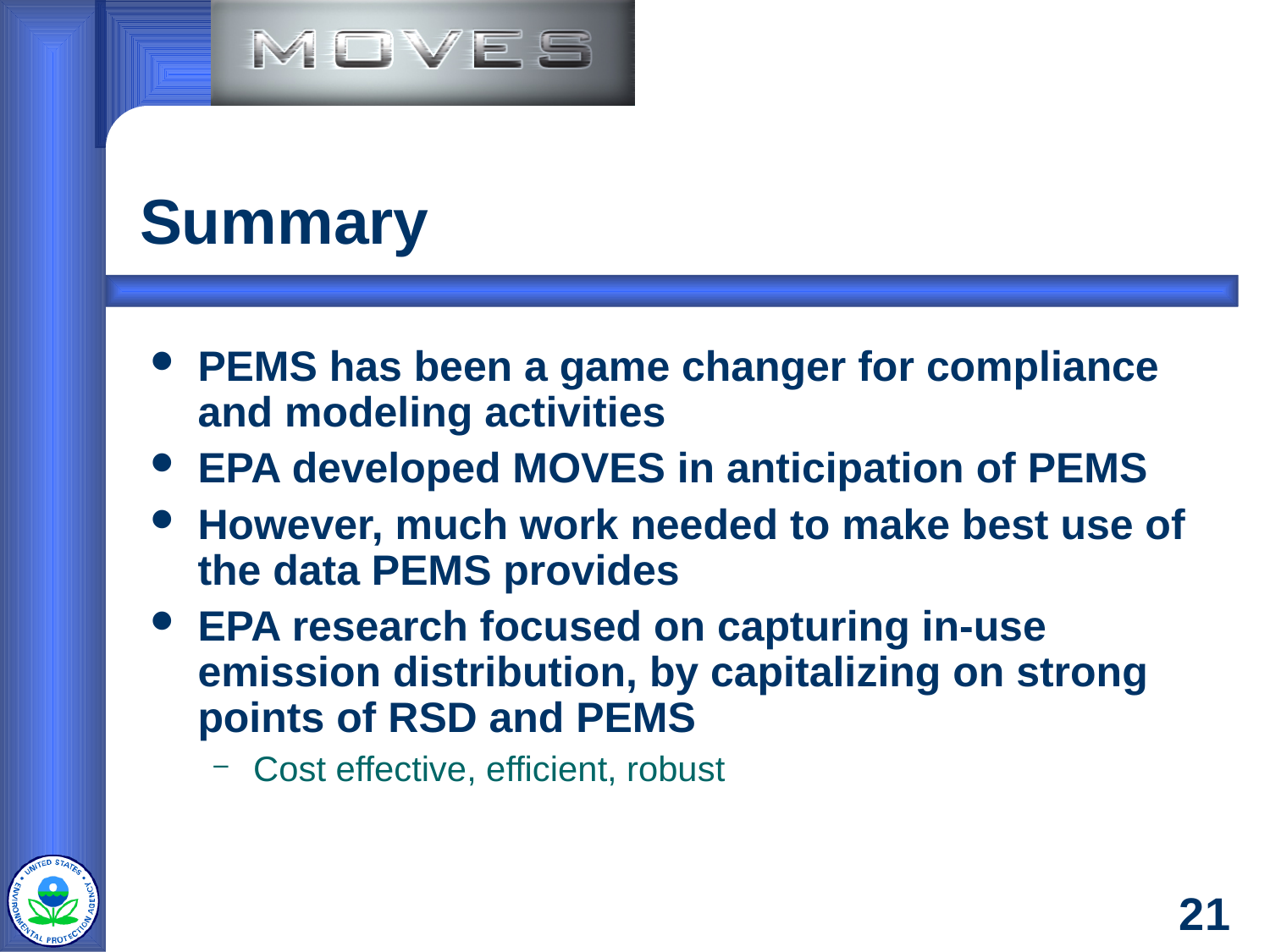

# Summary

PEMS has been a game changer for compliance and modeling activities
EPA developed MOVES in anticipation of PEMS
However, much work needed to make best use of the data PEMS provides
EPA research focused on capturing in-use emission distribution, by capitalizing on strong points of RSD and PEMS
Cost effective, efficient, robust

21